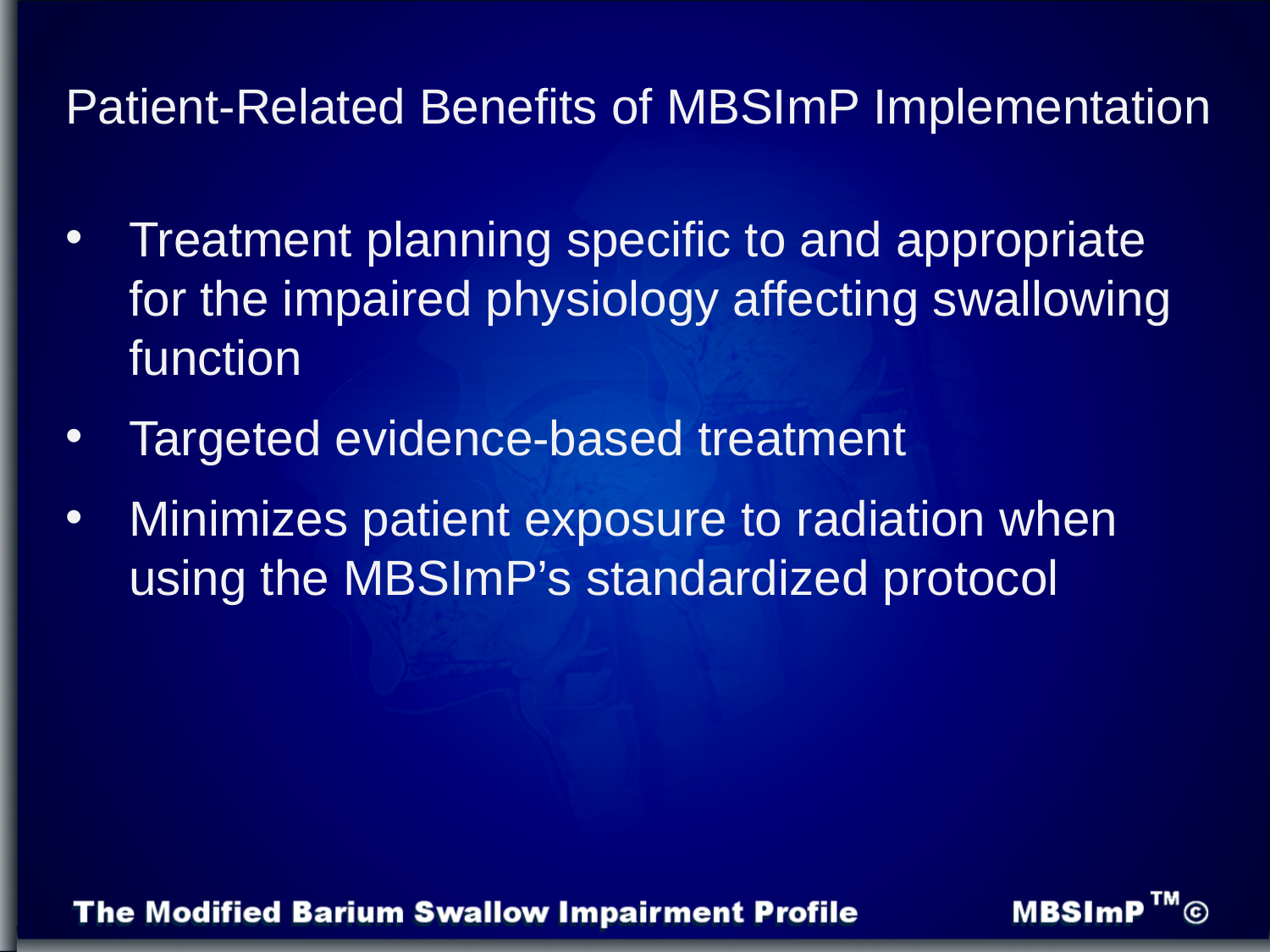

Patient-Related Benefits of MBSImP Implementation
Treatment planning specific to and appropriate  for the impaired physiology affecting swallowing function
Targeted evidence-based treatment
Minimizes patient exposure to radiation when using the MBSImP’s standardized protocol